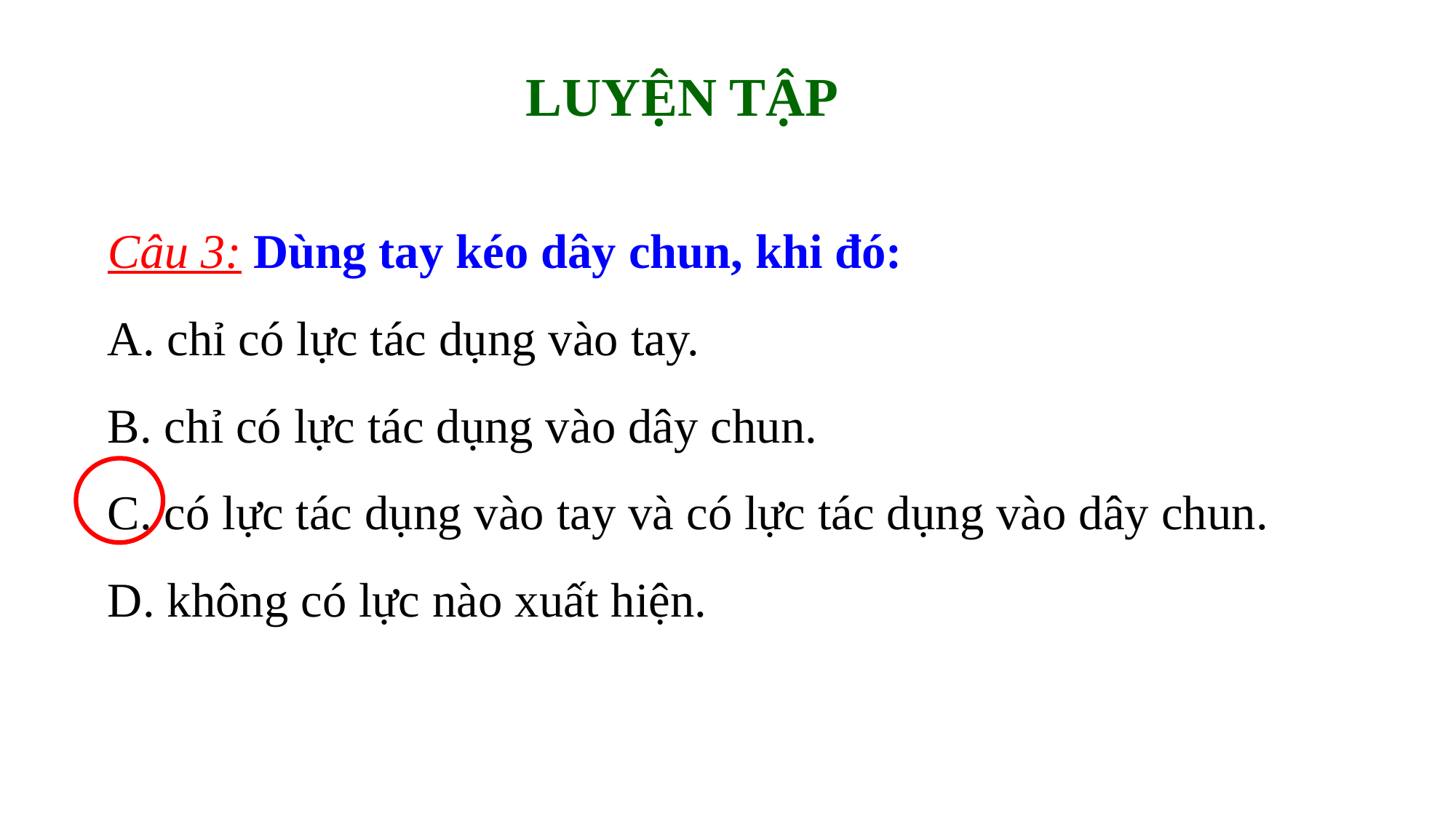

LUYỆN TẬP
Câu 3: Dùng tay kéo dây chun, khi đó:
A. chỉ có lực tác dụng vào tay.
B. chỉ có lực tác dụng vào dây chun.
C. có lực tác dụng vào tay và có lực tác dụng vào dây chun.
D. không có lực nào xuất hiện.